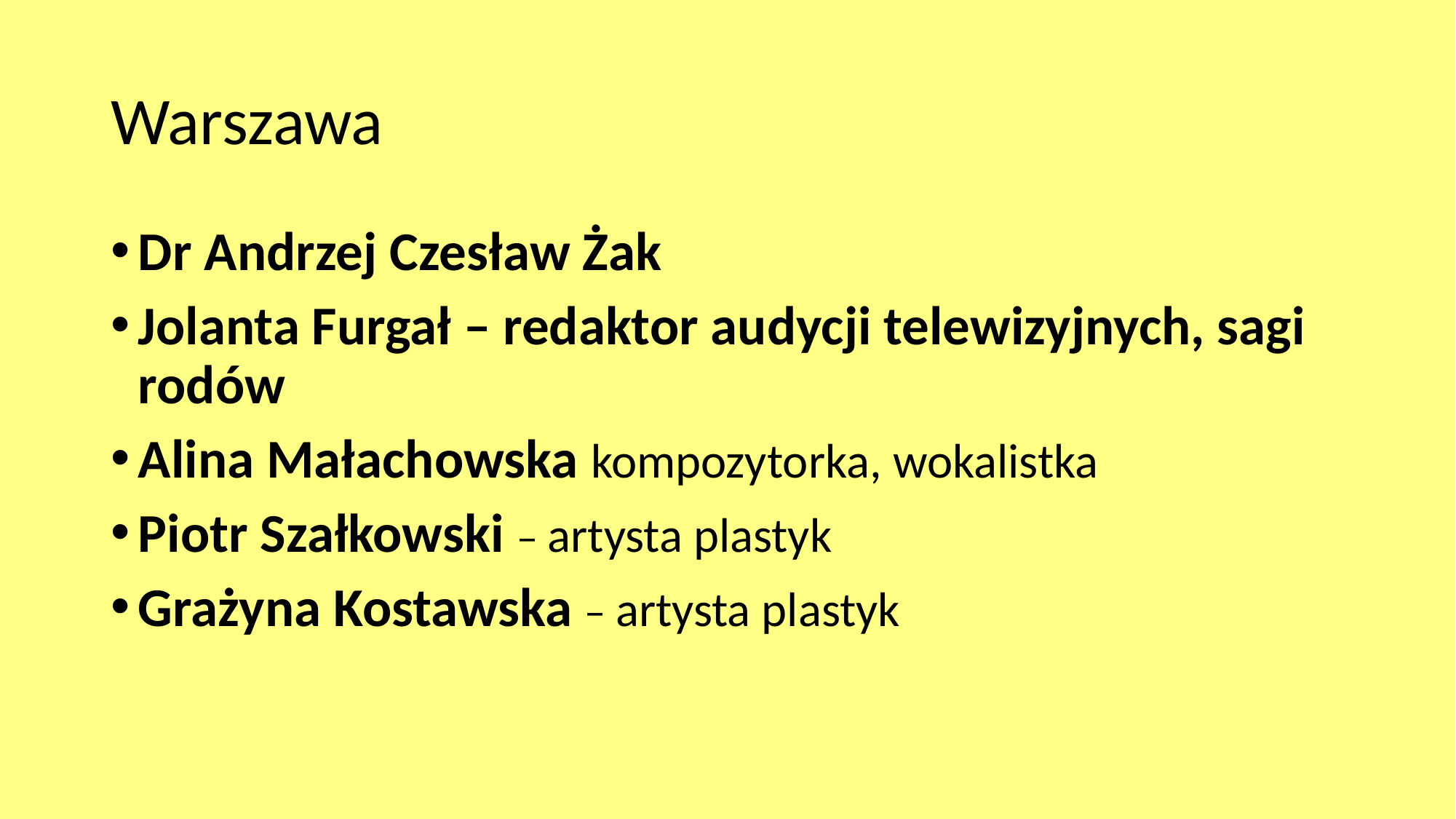

# Warszawa
Dr Andrzej Czesław Żak
Jolanta Furgał – redaktor audycji telewizyjnych, sagi rodów
Alina Małachowska kompozytorka, wokalistka
Piotr Szałkowski – artysta plastyk
Grażyna Kostawska – artysta plastyk